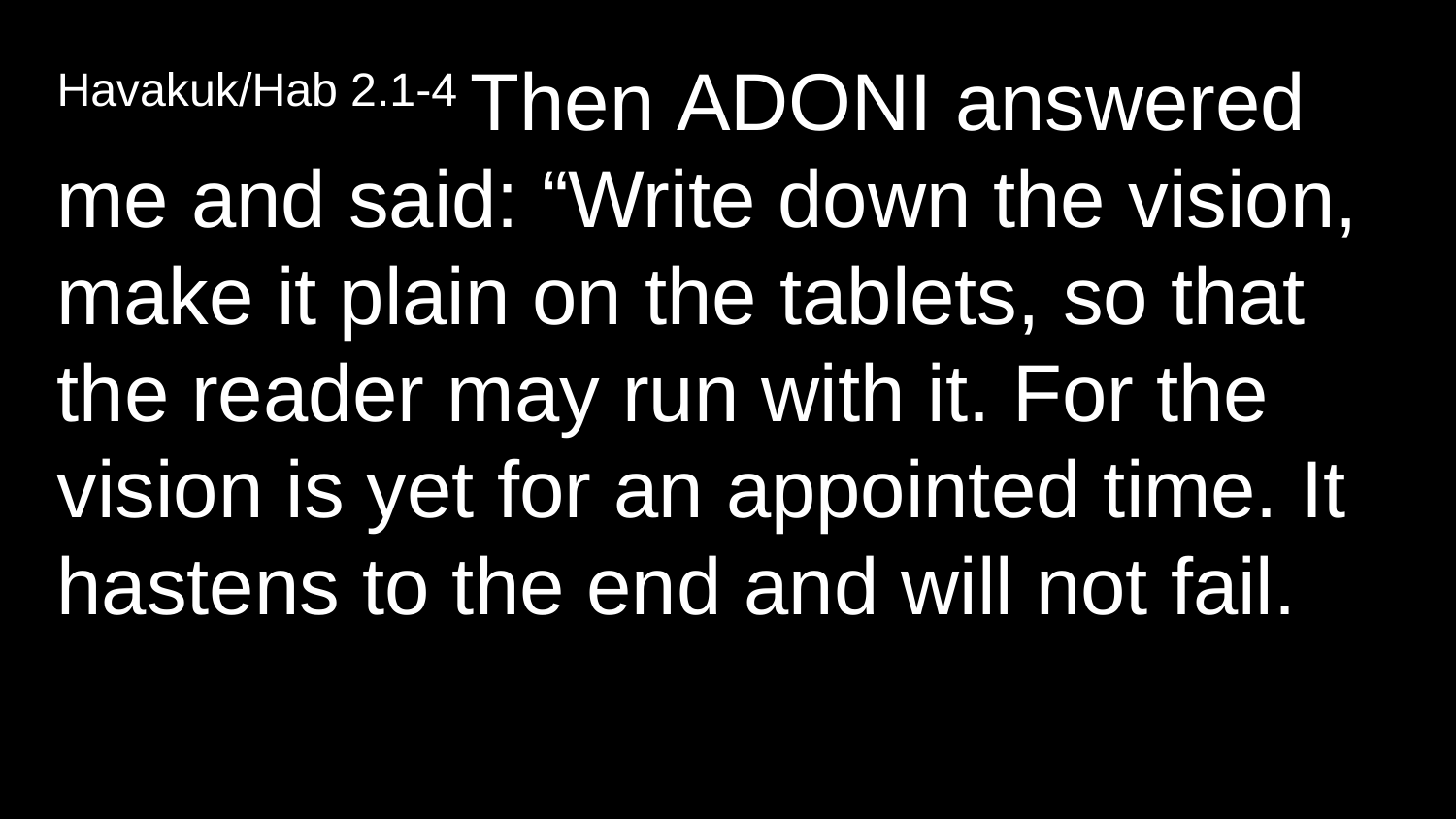

Havakuk/Hab 2.1-4 Then Adoni answered me and said: “Write down the vision, make it plain on the tablets, so that the reader may run with it. For the vision is yet for an appointed time. It hastens to the end and will not fail.
1